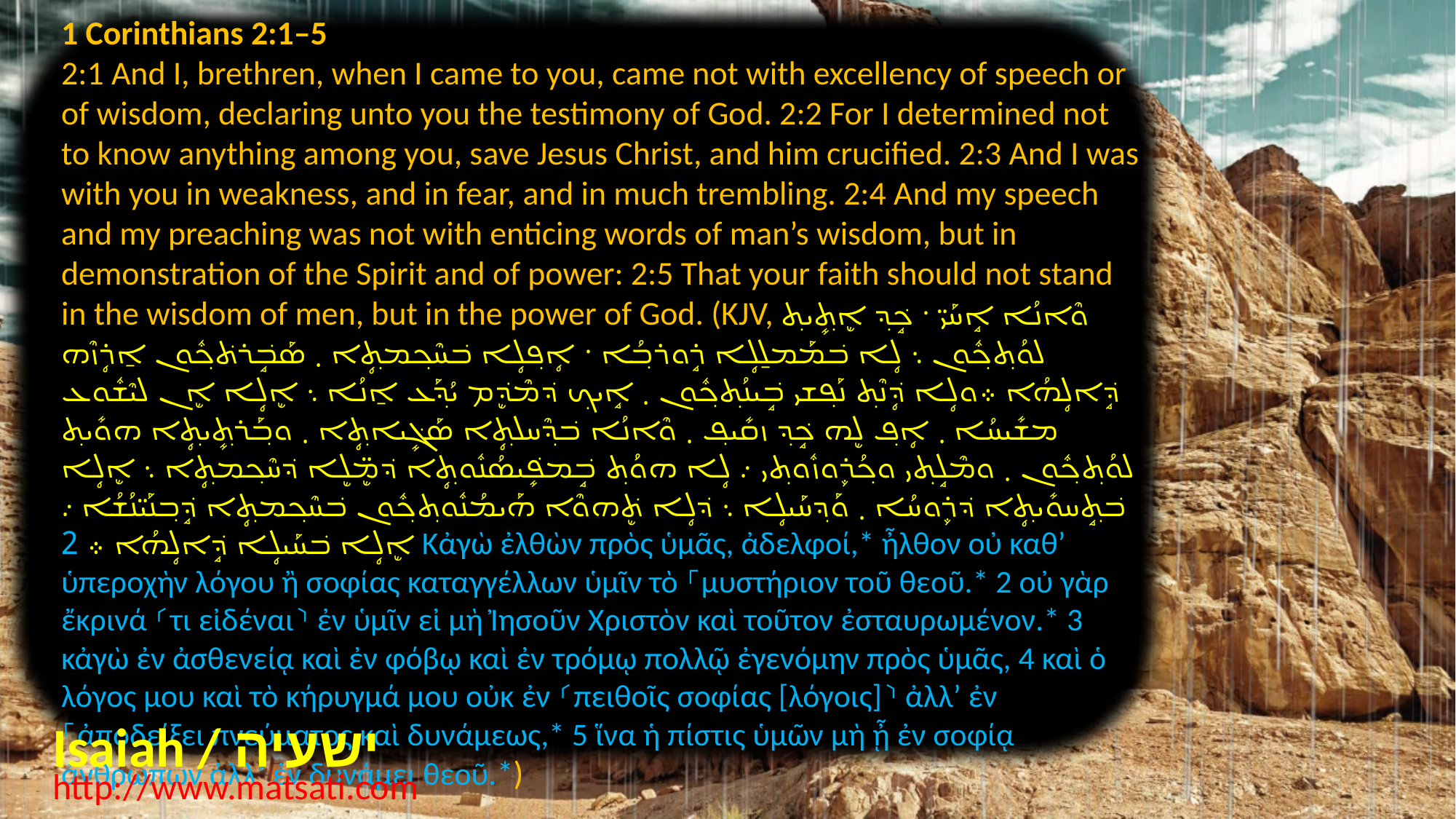

1 Corinthians 2:1–5
2:1 And I, brethren, when I came to you, came not with excellency of speech or of wisdom, declaring unto you the testimony of God. 2:2 For I determined not to know anything among you, save Jesus Christ, and him crucified. 2:3 And I was with you in weakness, and in fear, and in much trembling. 2:4 And my speech and my preaching was not with enticing words of man’s wisdom, but in demonstration of the Spirit and of power: 2:5 That your faith should not stand in the wisdom of men, but in the power of God. (KJV, ܘܶܐܢܳܐ ܐܱܚܰܝ̈ ܁ ܟܱ݁ܕ݂ ܐܷܬ݂ܻܝܬ݂ ܠܘܳܬ݂ܟ݂ܽܘܢ ܆ ܠܴܐ ܒ݁ܡܰܡܠ̱ܠܴܐ ܪܱܘܪܒ݂ܳܐ ܁ ܐܴܦ݂ܠܴܐ ܒ݁ܚܶܟ݂ܡܬ݂ܴܐ ܂ ܣܰܒܱ݁ܪܬ݁ܟ݂ܽܘܢ ܐ̱ܪܴܙܶܗ ܕܱ݁ܐܠܴܗܳܐ ܀ܘܠܴܐ ܕܴ݁ܢܶܬ݂ ܢܰܦ݂ܫܝ ܒܱ݁ܝܢܳܬ݂ܟ݂ܽܘܢ ܂ ܐܱܝܟ݂ ܕ݁ܡܶܕܷ݁ܡ ܝܳܕ݂ܰܥ ܐ̱ܢܳܐ ܆ ܐܷܠܴܐ ܐܷܢ ܠܝܶܫܽܘܥ ܡܫܺܝܚܳܐ ܂ ܐܴܦ݂ ܠܷܗ ܟܱ݁ܕ݂ ܙܩܺܝܦ݂ ܂ ܘܶܐܢܳܐ ܒ݁ܕ݂ܶܚܠܬ݂ܴܐ ܣܰܓܻ݁ܝܐܬ݂ܴܐ ܂ ܘܒ݂ܰܪܬ݂ܻܝܬ݂ܴܐ ܗܘܺܝܬ݂ ܠܘܳܬ݂ܟ݂ܽܘܢ ܂ ܘܡܶܠܱܬ݂ܝ ܘܟ݂ܳܪܾܘܙܽܘܬ݂ܝ ܇ ܠܴܐ ܗܘܳܬ݂ ܒܱ݁ܡܦܻ݁ܝܣܳܢܽܘܬ݂ܴܐ ܕ݁ܡܷ̈ܠܷܐ ܕ݁ܚܶܟ݂ܡܬ݂ܴܐ ܆ ܐܷܠܴܐ ܒ݁ܬ݂ܱܚܘܺܝܬ݂ܴܐ ܕ݁ܪܾܘܚܳܐ ܂ ܘܰܕ݂ܚܰܝܠܴܐ ܆ ܕ݁ܠܴܐ ܬܷ݁ܗܘܶܐ ܗܰܝܡܳܢܽܘܬ݂ܟ݂ܽܘܢ ܒ݁ܚܶܟ݂ܡܬ݂ܴܐ ܕܱ݁ܒ݂ܢܰܝ̈ܢܳܫܳܐ ܇ ܐܷܠܴܐ ܒ݁ܚܰܝܠܴܐ ܕܱ݁ܐܠܴܗܳܐ ܀ 2 Κἀγὼ ἐλθὼν πρὸς ὑμᾶς, ἀδελφοί,* ἦλθον οὐ καθʼ ὑπεροχὴν λόγου ἢ σοφίας καταγγέλλων ὑμῖν τὸ ⸀μυστήριον τοῦ θεοῦ.* 2 οὐ γὰρ ἔκρινά ⸂τι εἰδέναι⸃ ἐν ὑμῖν εἰ μὴ Ἰησοῦν Χριστὸν καὶ τοῦτον ἐσταυρωμένον.* 3 κἀγὼ ἐν ἀσθενείᾳ καὶ ἐν φόβῳ καὶ ἐν τρόμῳ πολλῷ ἐγενόμην πρὸς ὑμᾶς, 4 καὶ ὁ λόγος μου καὶ τὸ κήρυγμά μου οὐκ ἐν ⸂πειθοῖς σοφίας [λόγοις]⸃ ἀλλʼ ἐν ⸀ἀποδείξει πνεύματος καὶ δυνάμεως,* 5 ἵνα ἡ πίστις ὑμῶν μὴ ᾖ ἐν σοφίᾳ ἀνθρώπων ἀλλʼ ἐν δυνάμει θεοῦ.*)
Isaiah / ישעיה
http://www.matsati.com